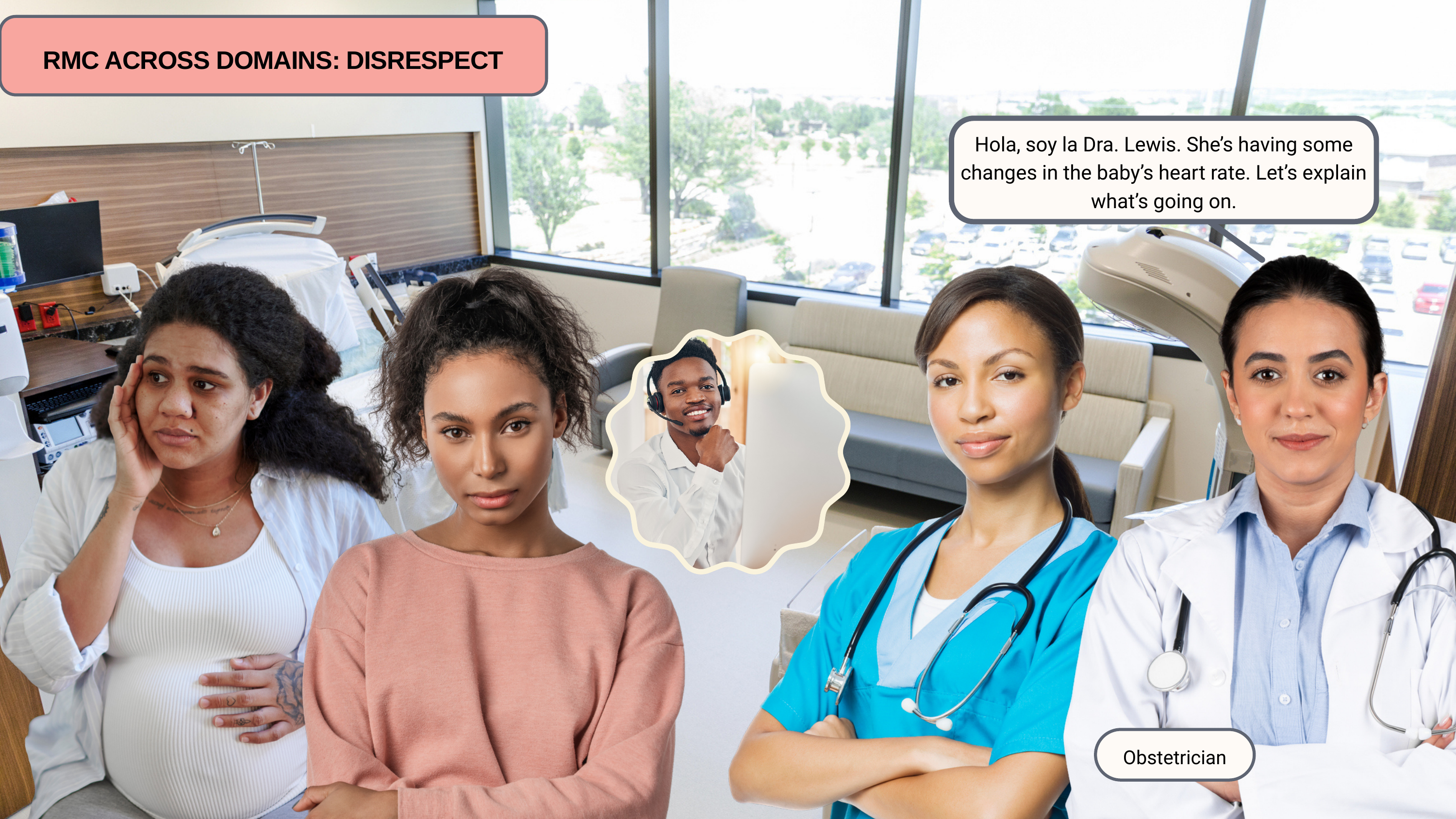

RMC ACROSS DOMAINS: DISRESPECT

Hola, soy la Dra. Lewis. She’s having some changes in the baby’s heart rate. Let’s explain what’s going on.

Obstetrician